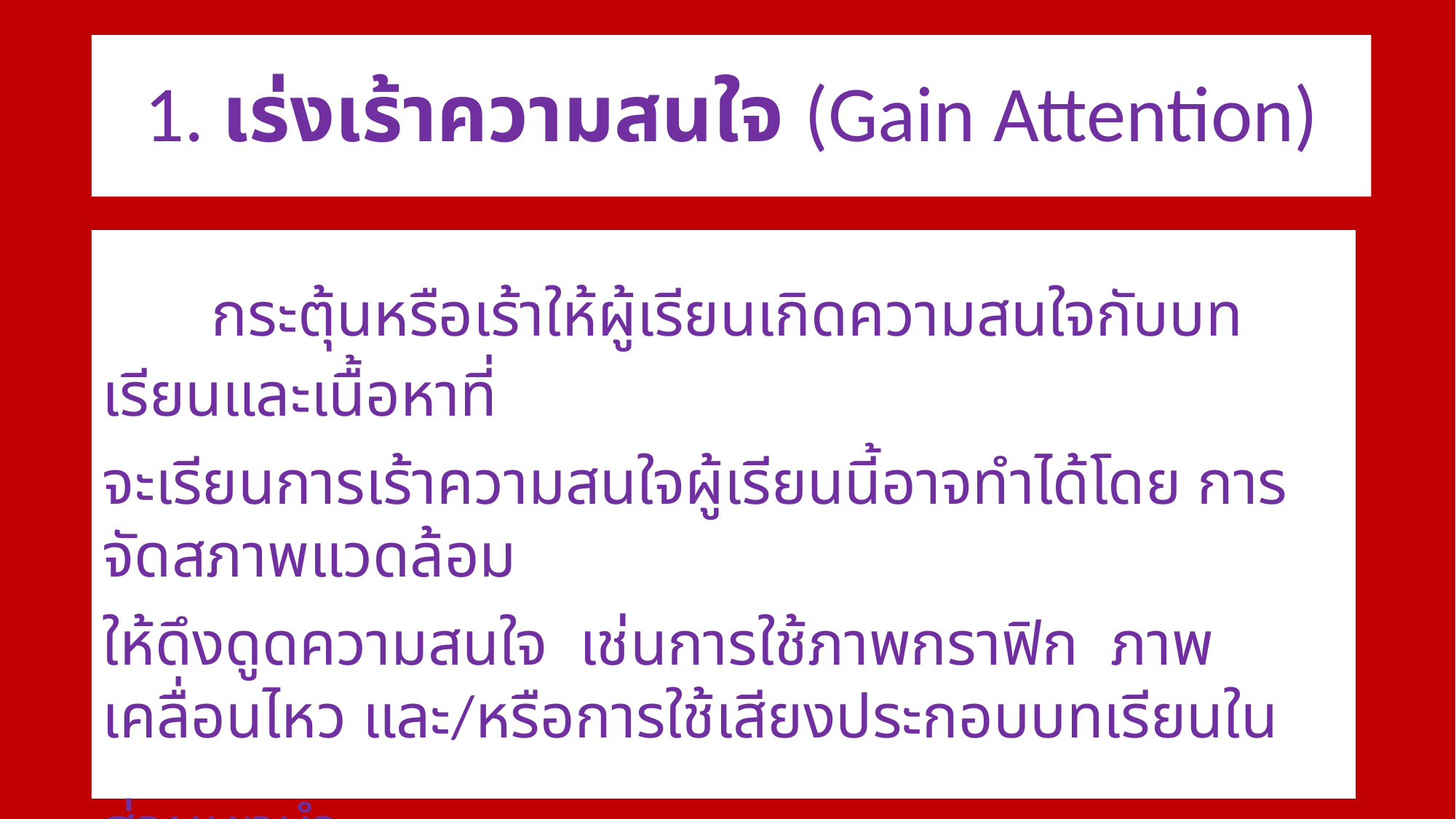

# 1. เร่งเร้าความสนใจ (Gain Attention)
	กระตุ้นหรือเร้าให้ผู้เรียนเกิดความสนใจกับบทเรียนและเนื้อหาที่
จะเรียนการเร้าความสนใจผู้เรียนนี้อาจทำได้โดย การจัดสภาพแวดล้อม
ให้ดึงดูดความสนใจ  เช่นการใช้ภาพกราฟิก  ภาพเคลื่อนไหว และ/หรือการใช้เสียงประกอบบทเรียนในส่วนบทนำ